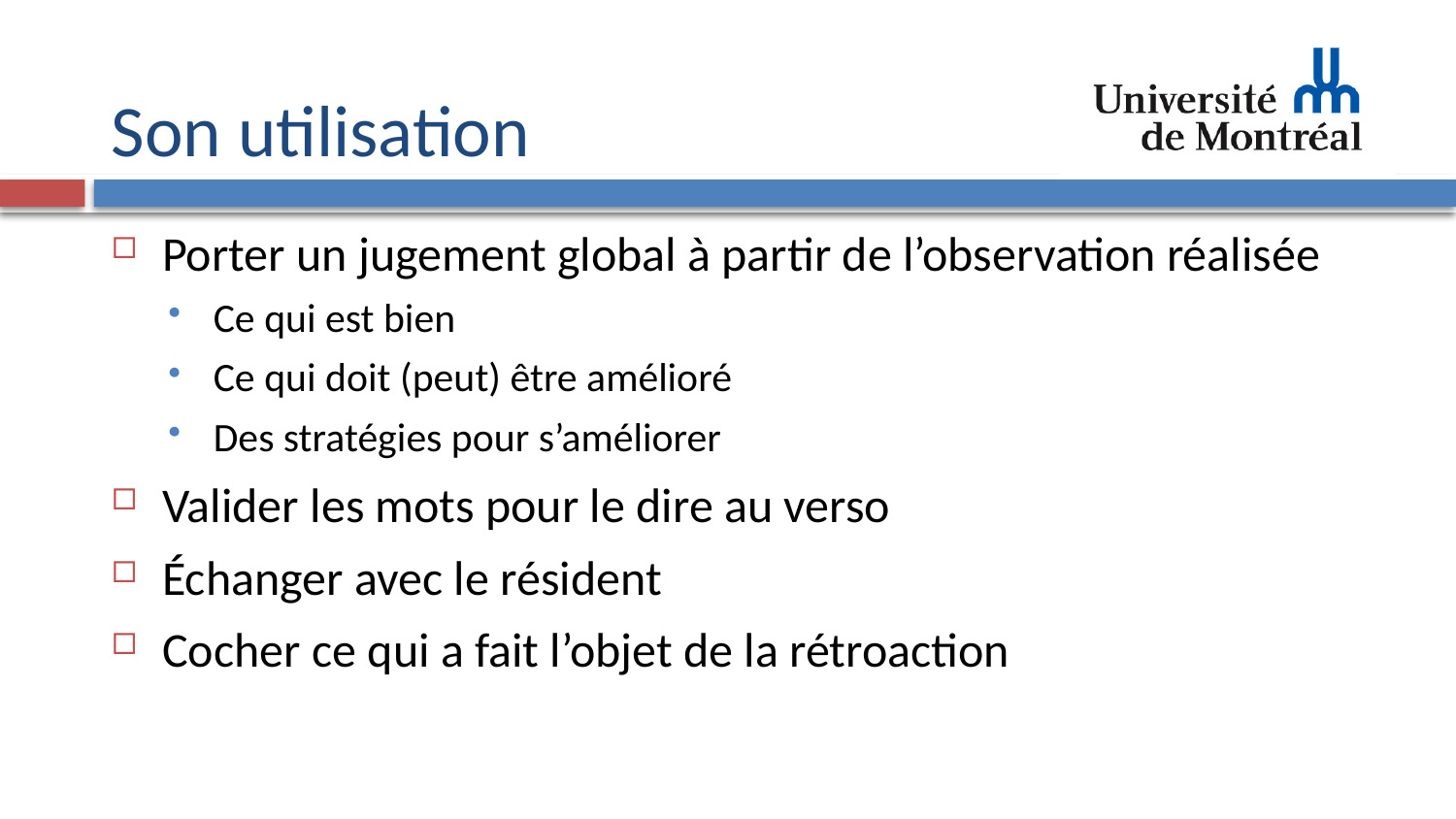

# Son utilisation
Porter un jugement global à partir de l’observation réalisée
Ce qui est bien
Ce qui doit (peut) être amélioré
Des stratégies pour s’améliorer
Valider les mots pour le dire au verso
Échanger avec le résident
Cocher ce qui a fait l’objet de la rétroaction